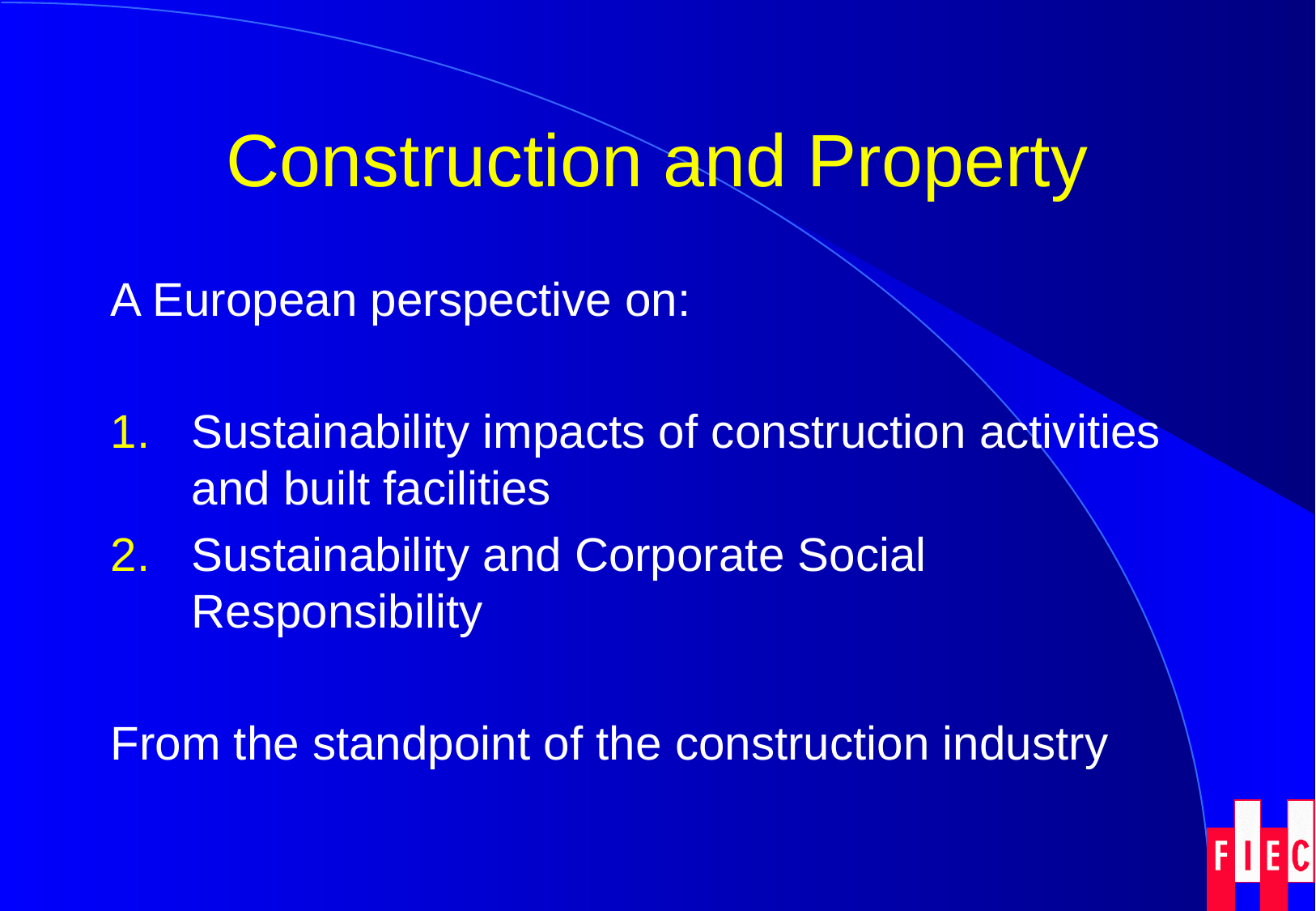

# Construction and Property
A European perspective on:

Sustainability impacts of construction activities and built facilities
Sustainability and Corporate Social Responsibility

From the standpoint of the construction industry